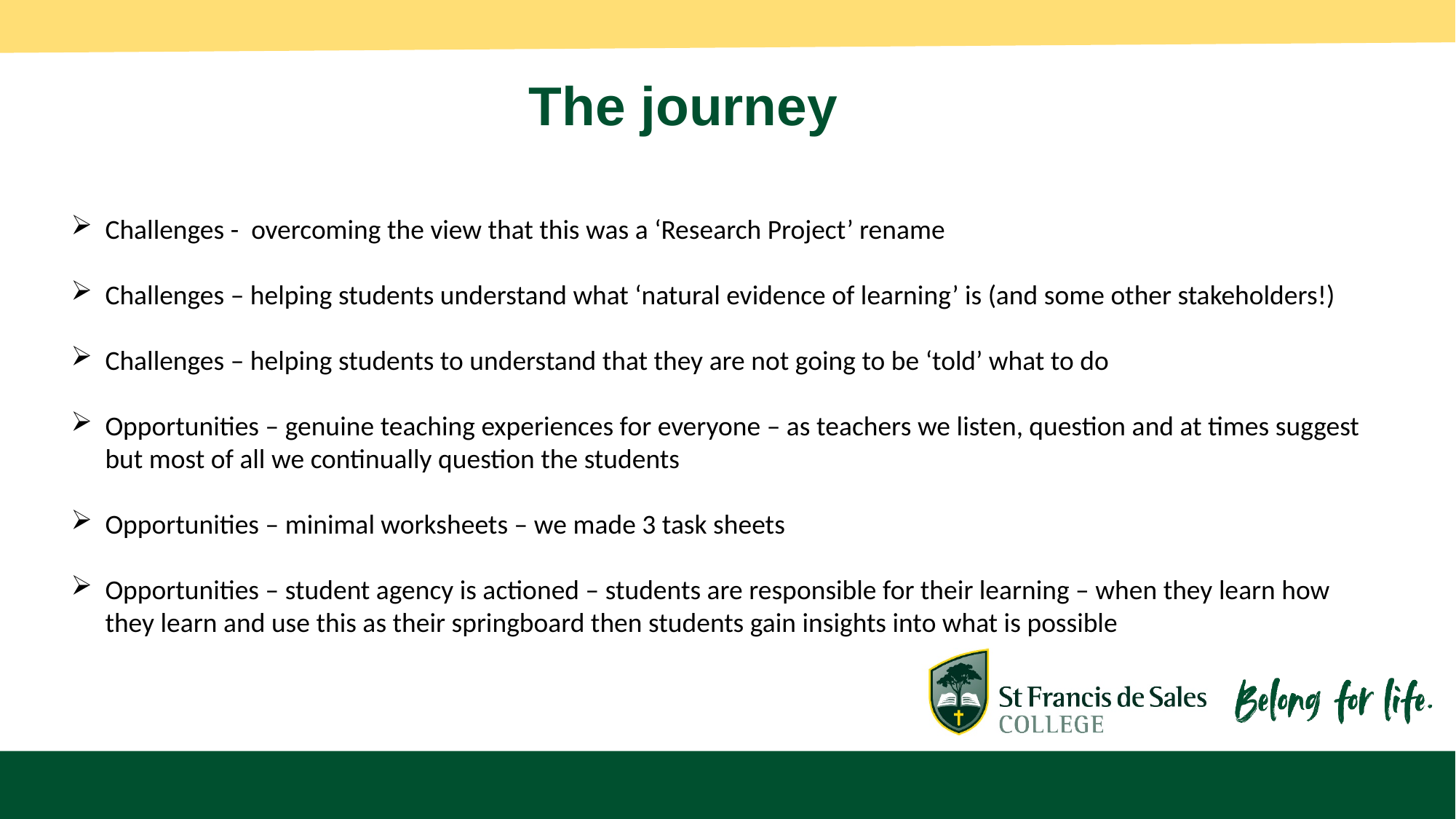

The journey

Challenges -  overcoming the view that this was a ‘Research Project’ rename

Challenges – helping students understand what ‘natural evidence of learning’ is (and some other stakeholders!)

Challenges – helping students to understand that they are not going to be ‘told’ what to do

Opportunities – genuine teaching experiences for everyone – as teachers we listen, question and at times suggest but most of all we continually question the students

Opportunities – minimal worksheets – we made 3 task sheets

Opportunities – student agency is actioned – students are responsible for their learning – when they learn how they learn and use this as their springboard then students gain insights into what is possible